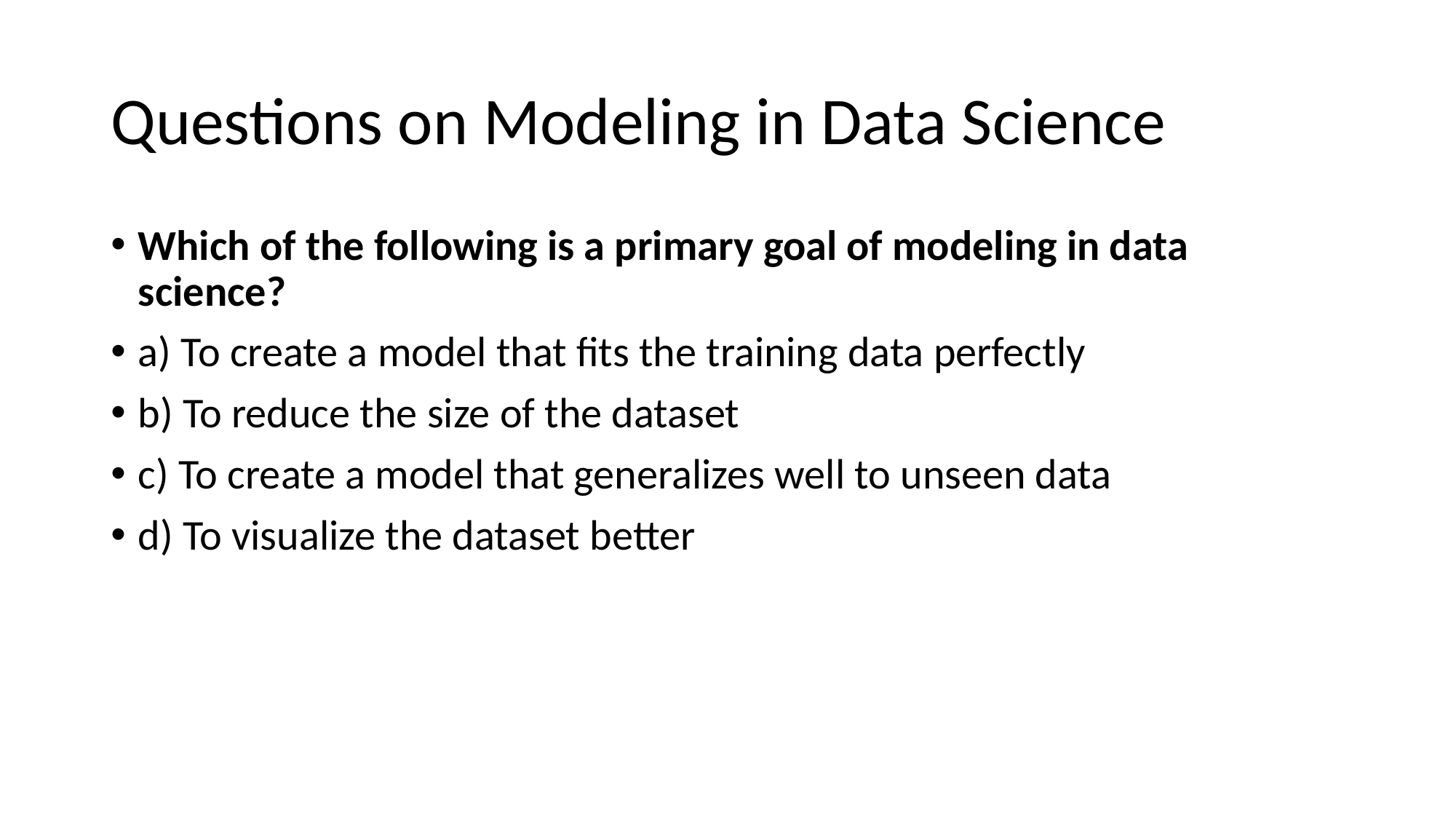

# Questions on Modeling in Data Science
Which of the following is a primary goal of modeling in data science?
a) To create a model that fits the training data perfectly
b) To reduce the size of the dataset
c) To create a model that generalizes well to unseen data
d) To visualize the dataset better